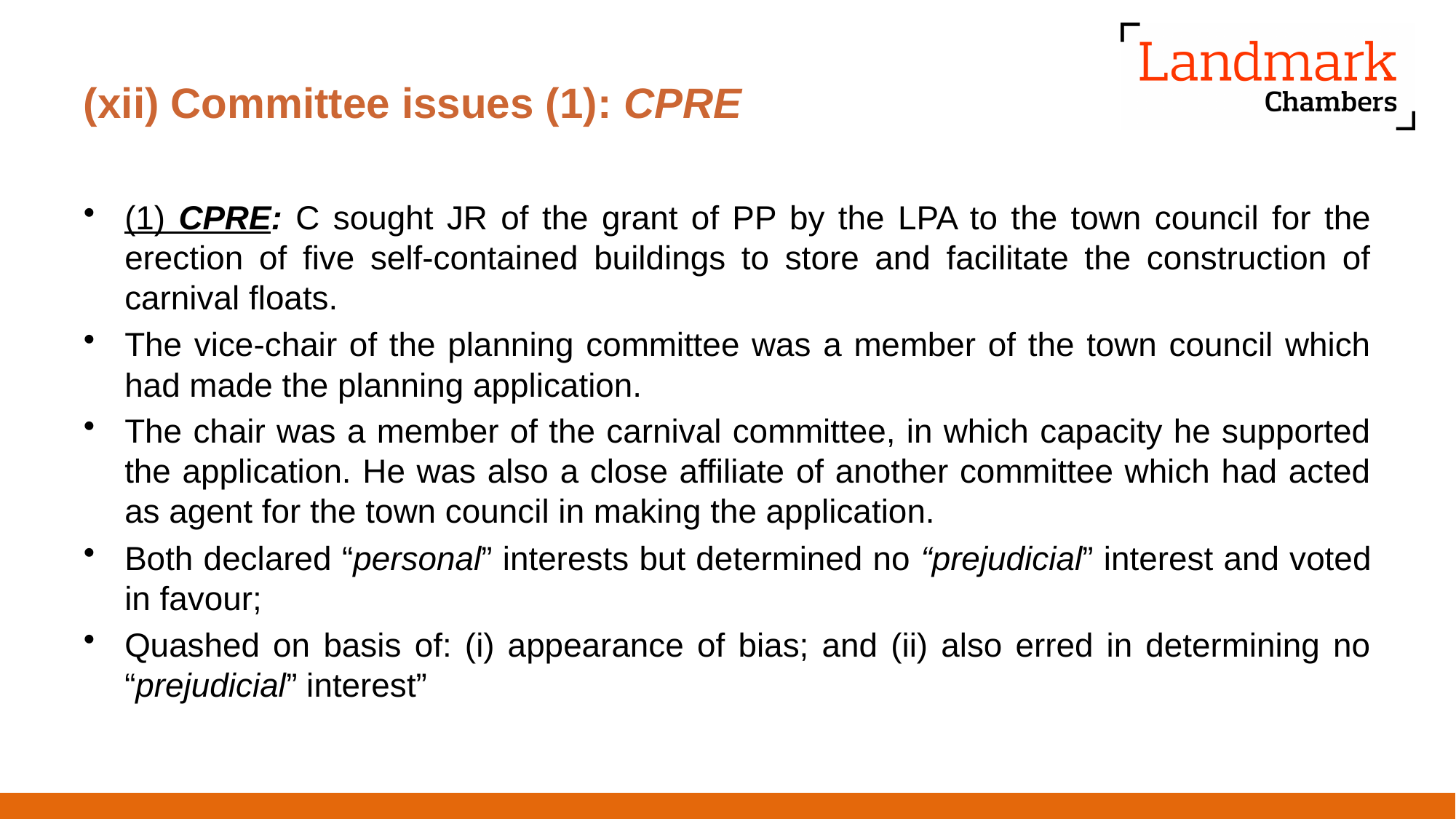

# (xii) Committee issues (1): CPRE
(1) CPRE: C sought JR of the grant of PP by the LPA to the town council for the erection of five self-contained buildings to store and facilitate the construction of carnival floats.
The vice-chair of the planning committee was a member of the town council which had made the planning application.
The chair was a member of the carnival committee, in which capacity he supported the application. He was also a close affiliate of another committee which had acted as agent for the town council in making the application.
Both declared “personal” interests but determined no “prejudicial” interest and voted in favour;
Quashed on basis of: (i) appearance of bias; and (ii) also erred in determining no “prejudicial” interest”